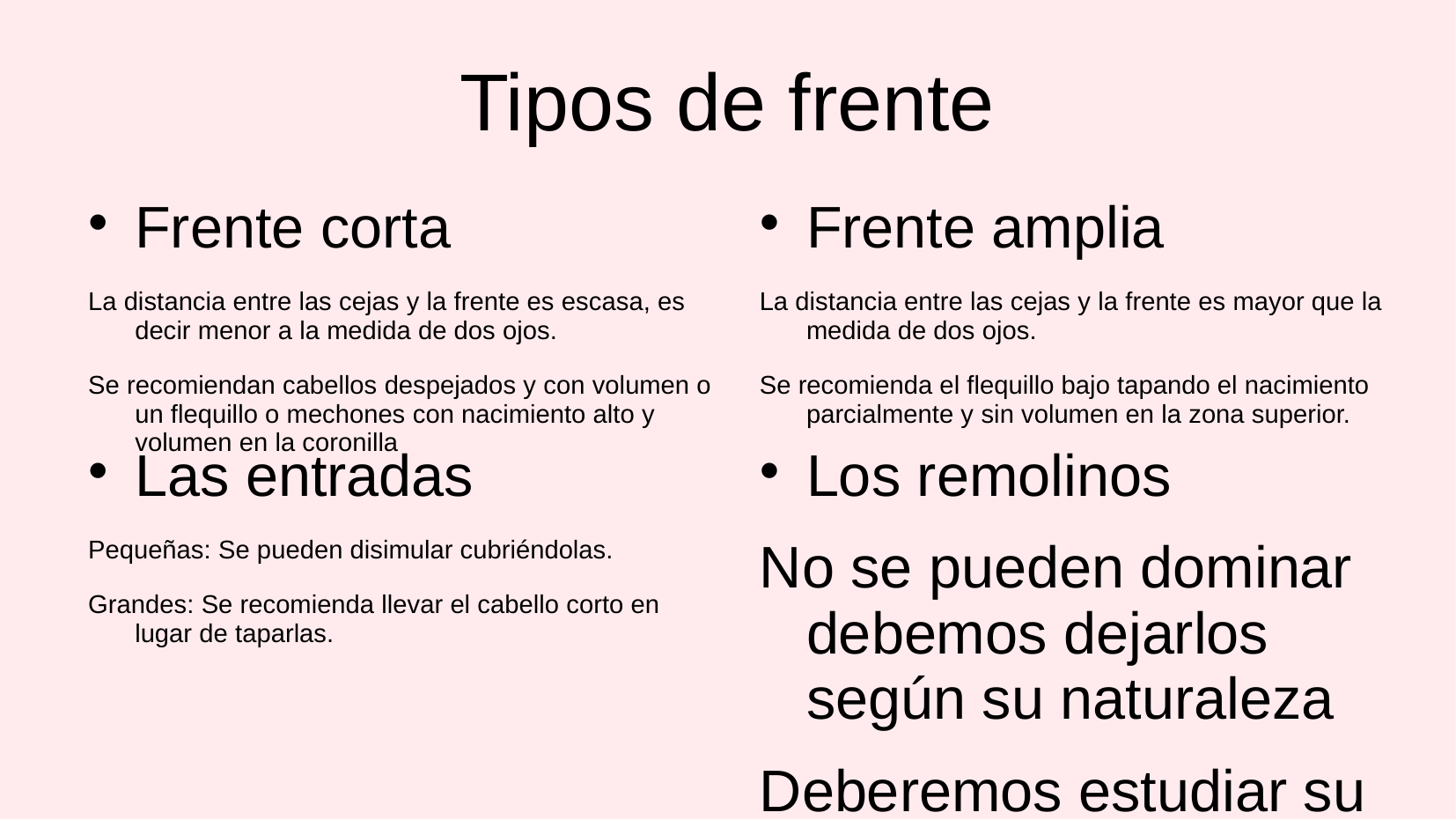

# Tipos de frente
Frente corta
La distancia entre las cejas y la frente es escasa, es decir menor a la medida de dos ojos.
Se recomiendan cabellos despejados y con volumen o un flequillo o mechones con nacimiento alto y volumen en la coronilla
Frente amplia
La distancia entre las cejas y la frente es mayor que la medida de dos ojos.
Se recomienda el flequillo bajo tapando el nacimiento parcialmente y sin volumen en la zona superior.
Las entradas
Pequeñas: Se pueden disimular cubriéndolas.
Grandes: Se recomienda llevar el cabello corto en lugar de taparlas.
Los remolinos
No se pueden dominar debemos dejarlos según su naturaleza
Deberemos estudiar su forma. Lo más recomendable es crear peso en ellos, para ello dejaremos el cabello largo en la frente.